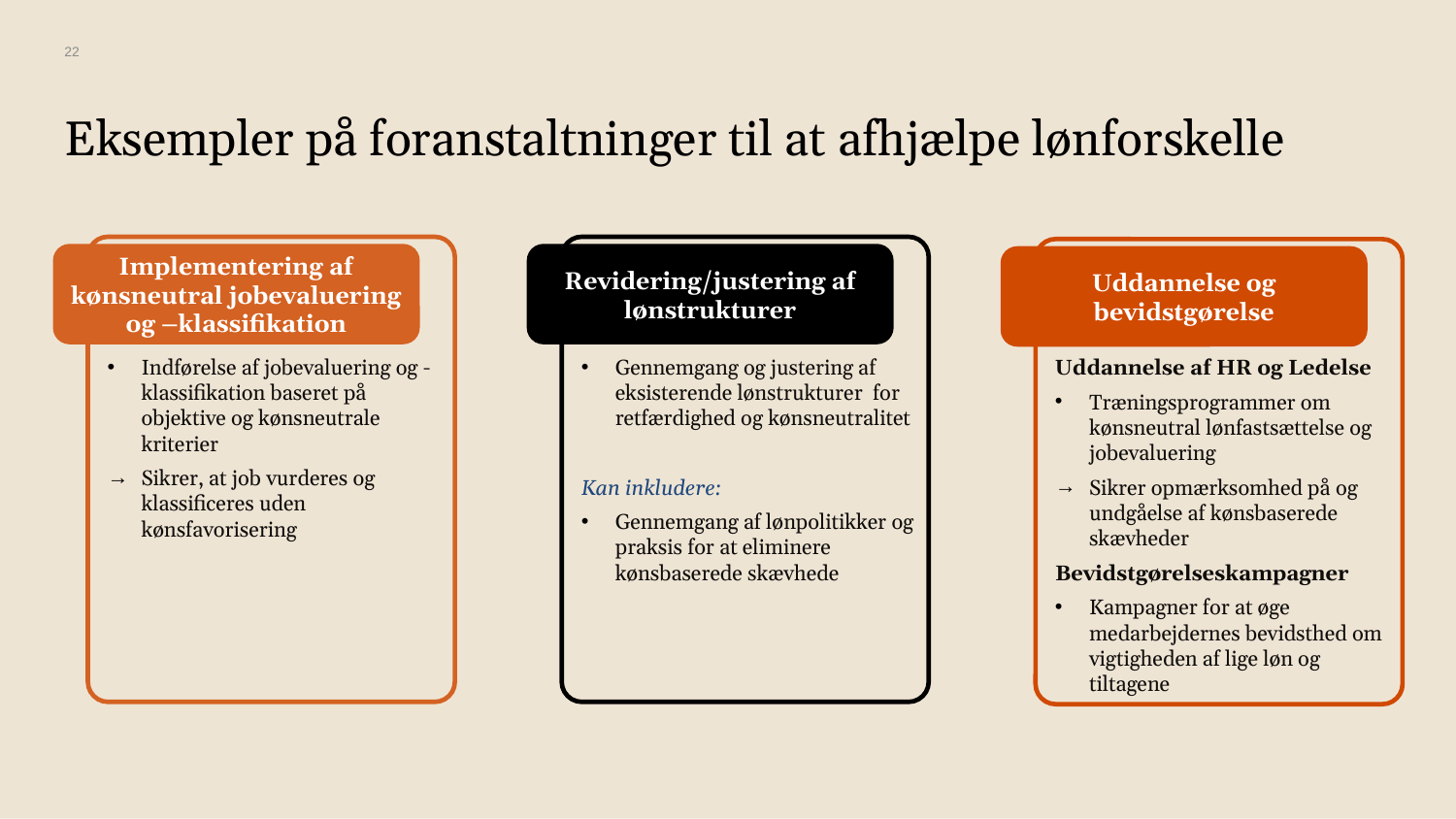

22
# Eksempler på foranstaltninger til at afhjælpe lønforskelle

Implementering af kønsneutral jobevaluering og –klassifikation
Revidering/justering af lønstrukturer
Uddannelse og bevidstgørelse
Indførelse af jobevaluering og -klassifikation baseret på objektive og kønsneutrale kriterier
Sikrer, at job vurderes og klassificeres uden kønsfavorisering
Gennemgang og justering af eksisterende lønstrukturer  for retfærdighed og kønsneutralitet

Kan inkludere:
Gennemgang af lønpolitikker og praksis for at eliminere kønsbaserede skævhede
Uddannelse af HR og Ledelse
Træningsprogrammer om kønsneutral lønfastsættelse og jobevaluering
Sikrer opmærksomhed på og undgåelse af kønsbaserede skævheder
Bevidstgørelseskampagner
Kampagner for at øge medarbejdernes bevidsthed om vigtigheden af lige løn og tiltagene